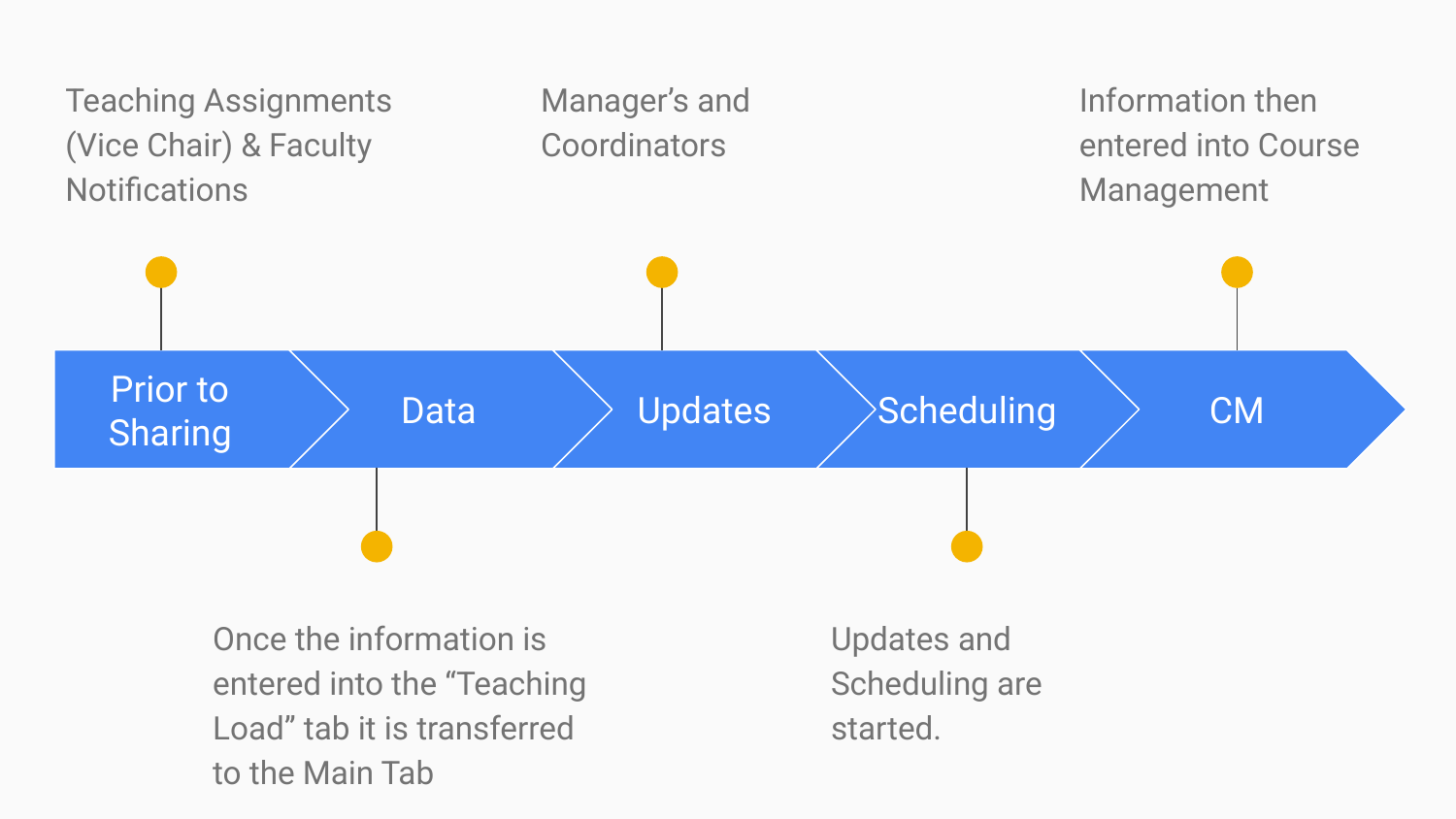

Teaching Assignments (Vice Chair) & Faculty Notifications
Manager’s and Coordinators
Information then entered into Course Management

Prior to Sharing
Data
Updates
Scheduling
CM

Once the information is entered into the “Teaching Load” tab it is transferred to the Main Tab
Updates and Scheduling are started.